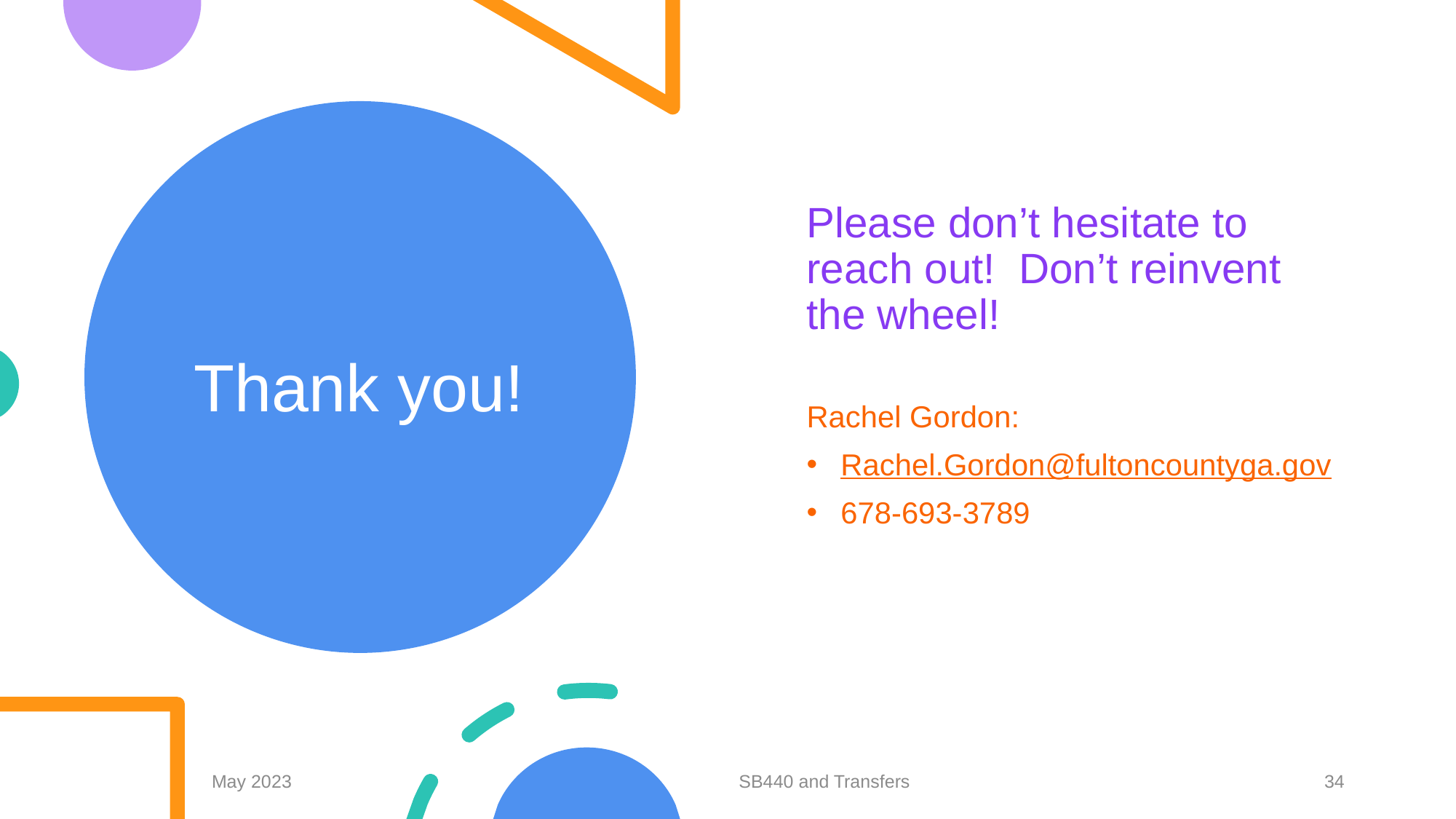

# Thank you!
Please don’t hesitate to reach out!  Don’t reinvent the wheel!

Rachel Gordon:
Rachel.Gordon@fultoncountyga.gov
678-693-3789

May 2023
SB440 and Transfers
34